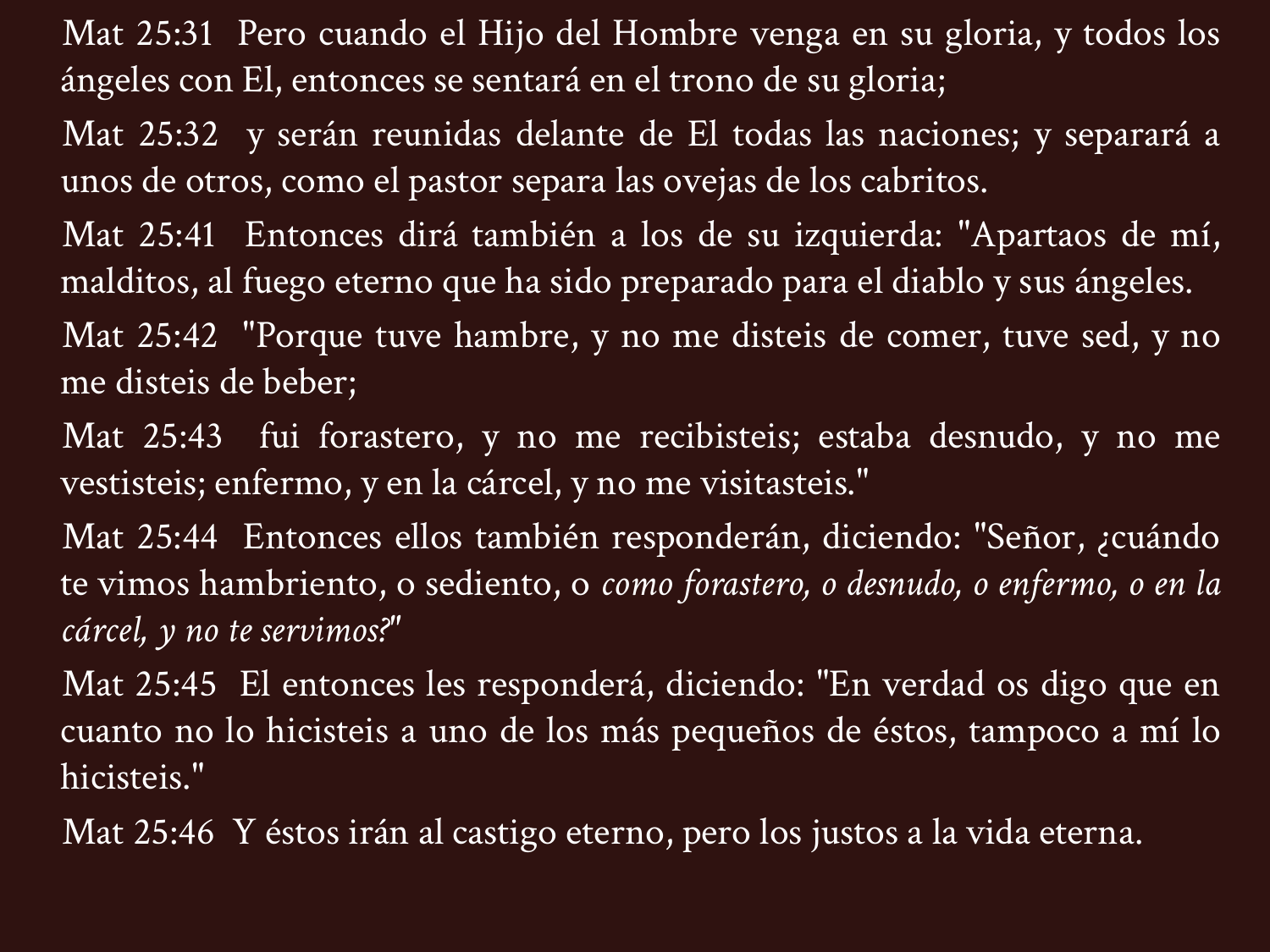

Mat 25:31  Pero cuando el Hijo del Hombre venga en su gloria, y todos los ángeles con El, entonces se sentará en el trono de su gloria;
Mat 25:32  y serán reunidas delante de El todas las naciones; y separará a unos de otros, como el pastor separa las ovejas de los cabritos.
Mat 25:41  Entonces dirá también a los de su izquierda: "Apartaos de mí, malditos, al fuego eterno que ha sido preparado para el diablo y sus ángeles.
Mat 25:42  "Porque tuve hambre, y no me disteis de comer, tuve sed, y no me disteis de beber;
Mat 25:43  fui forastero, y no me recibisteis; estaba desnudo, y no me vestisteis; enfermo, y en la cárcel, y no me visitasteis."
Mat 25:44  Entonces ellos también responderán, diciendo: "Señor, ¿cuándo te vimos hambriento, o sediento, o como forastero, o desnudo, o enfermo, o en la cárcel, y no te servimos?"
Mat 25:45  El entonces les responderá, diciendo: "En verdad os digo que en cuanto no lo hicisteis a uno de los más pequeños de éstos, tampoco a mí lo hicisteis."
Mat 25:46  Y éstos irán al castigo eterno, pero los justos a la vida eterna.